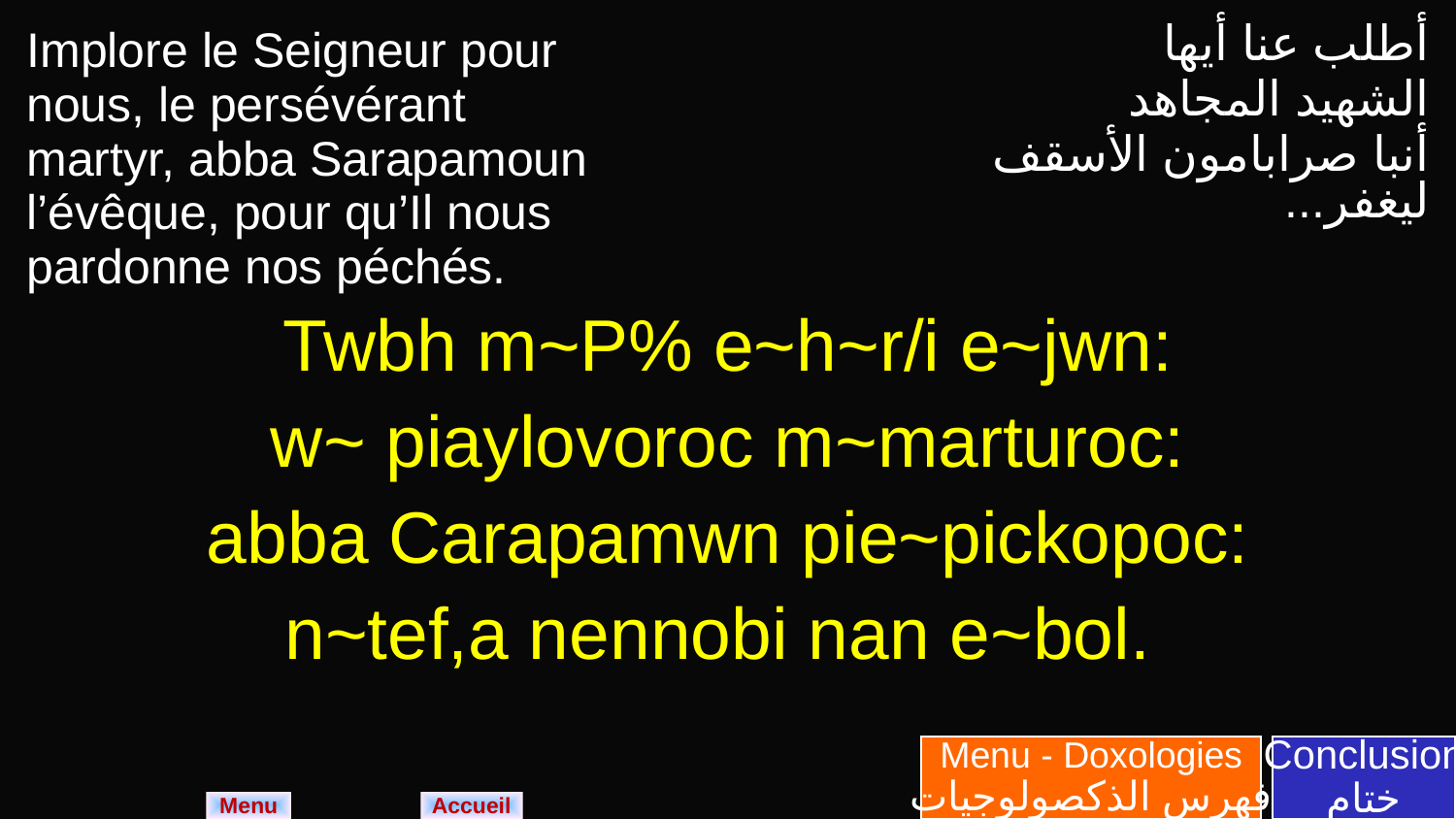

| Implore le Seigneur pour nous, le persévérant martyr, abba Sarapamoun l’évêque, pour qu’Il nous pardonne nos péchés. | أطلب عنا أيها الشهيد المجاهد أنبا صرابامون الأسقف ليغفر... |
| --- | --- |
| Twbh m~P% e~h~r/i e~jwn: w~ piaylovoroc m~marturoc: abba Carapamwn pie~pickopoc: n~tef,a nennobi nan e~bol. |  |
Menu - Doxologies
فهرس الذكصولوجيات
Conclusion
ختام
Menu